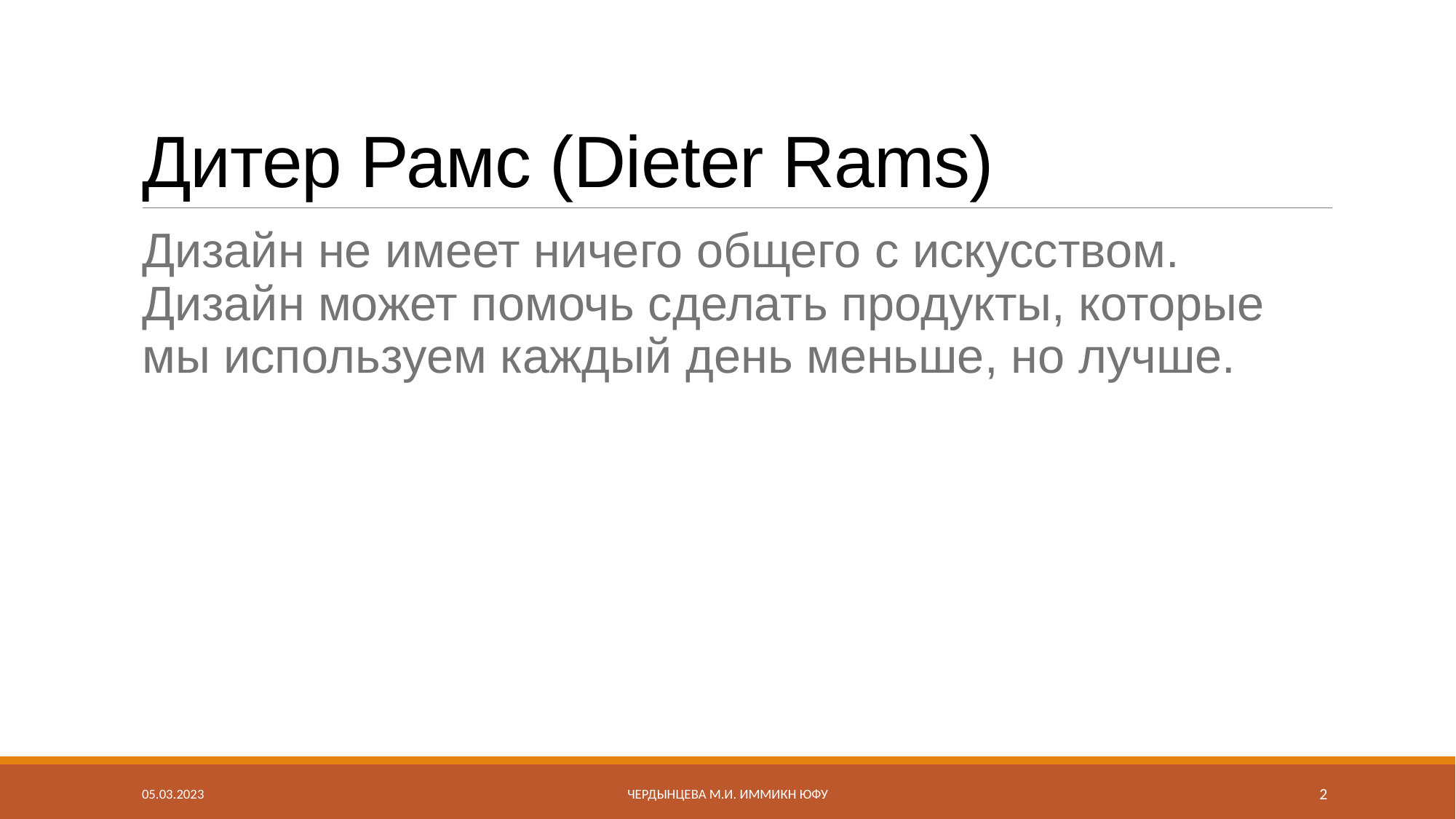

# Дитер Рамс (Dieter Rams)
Дизайн не имеет ничего общего с искусством. Дизайн может помочь сделать продукты, которые мы используем каждый день меньше, но лучше.
05.03.2023
Чердынцева М.И. ИММиКН ЮФУ
2